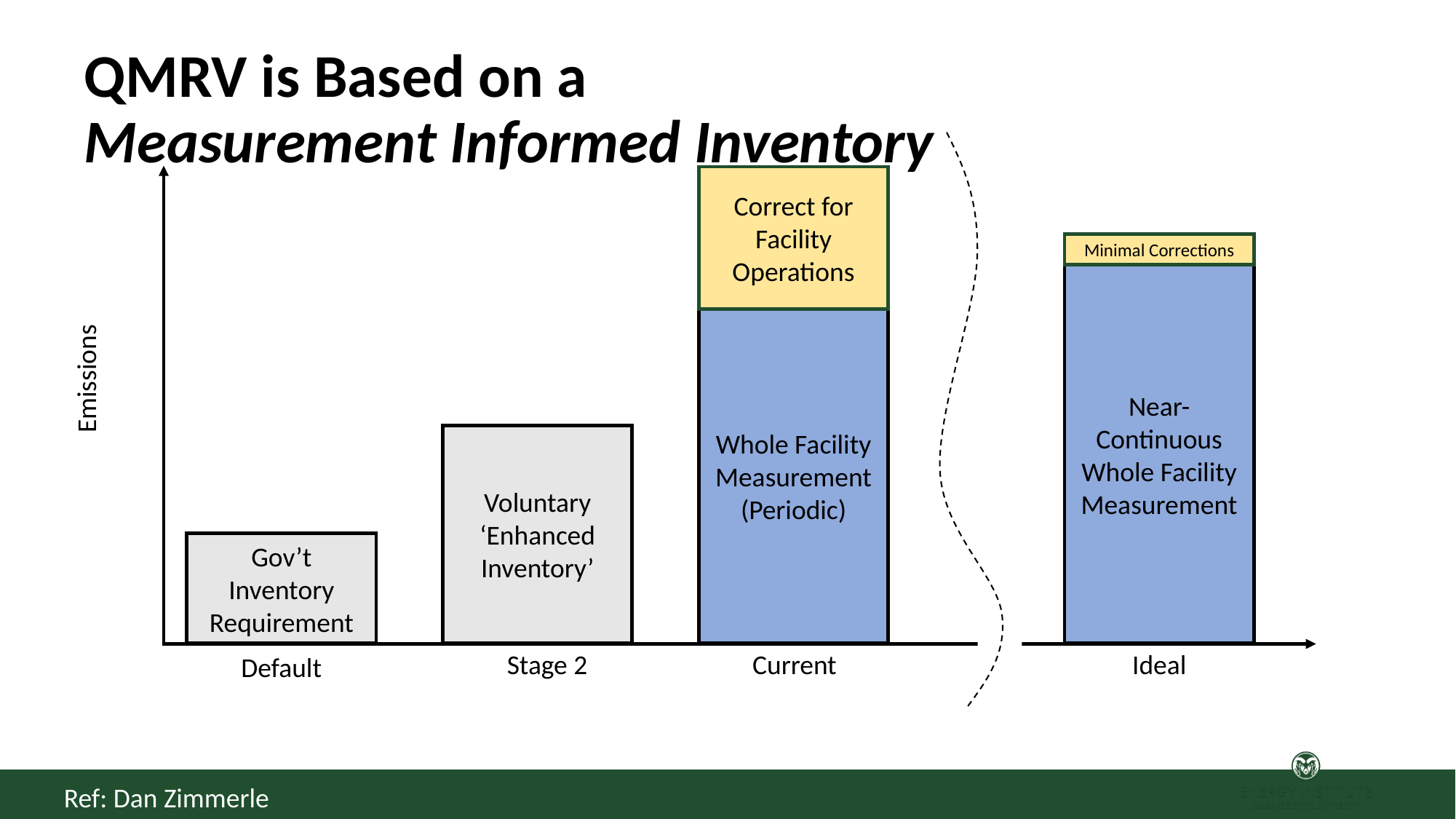

# QMRV is Based on a Measurement Informed Inventory

Correct for Facility Operations
Whole Facility Measurement (Periodic)
Minimal Corrections
Near-Continuous Whole Facility Measurement
Emissions
Voluntary ‘Enhanced Inventory’
Gov’t Inventory Requirement

Stage 2
Current
Ideal
Default
Ref: Dan Zimmerle